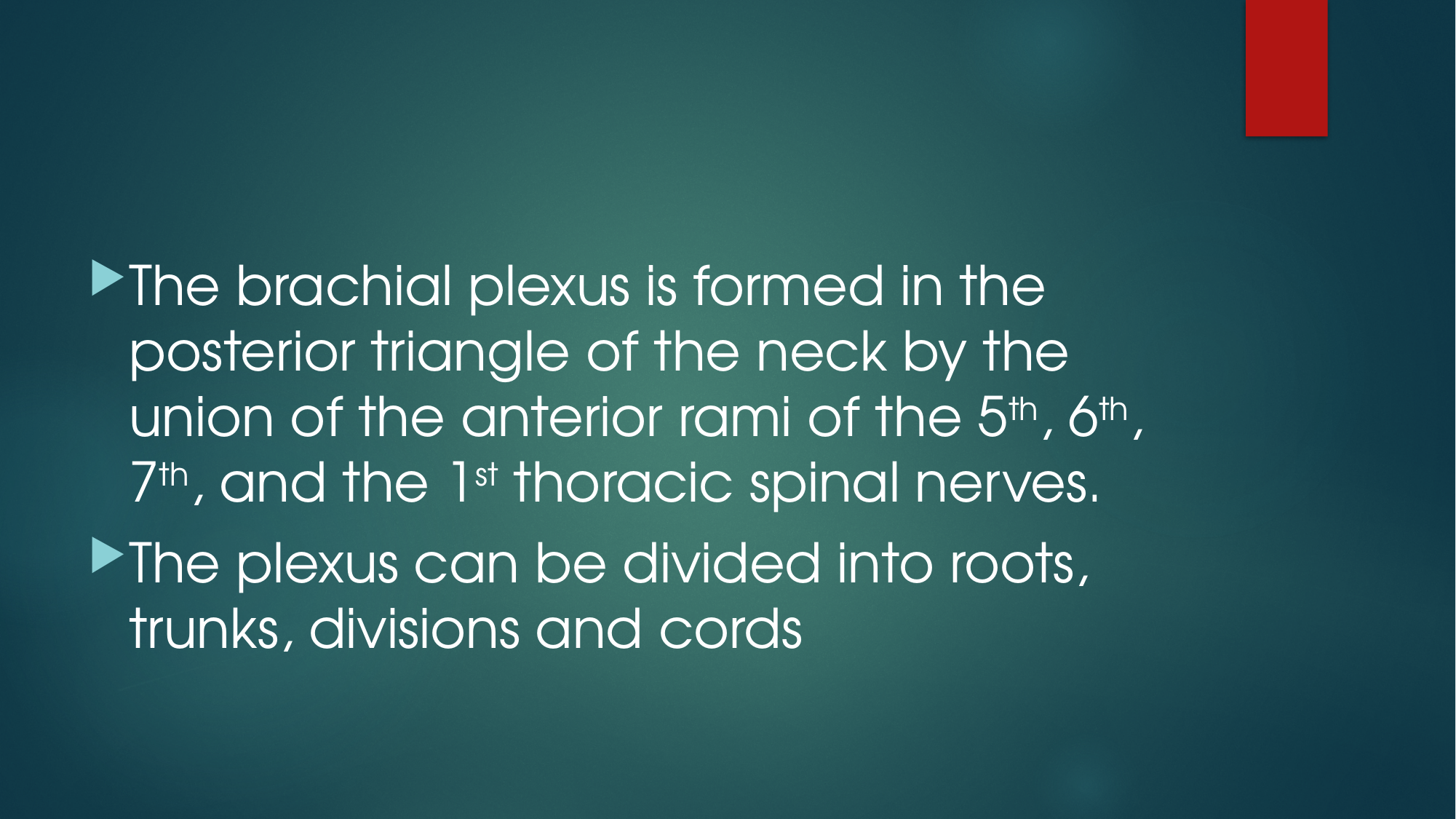

#
The brachial plexus is formed in the posterior triangle of the neck by the union of the anterior rami of the 5th, 6th, 7th, and the 1st thoracic spinal nerves.
The plexus can be divided into roots, trunks, divisions and cords